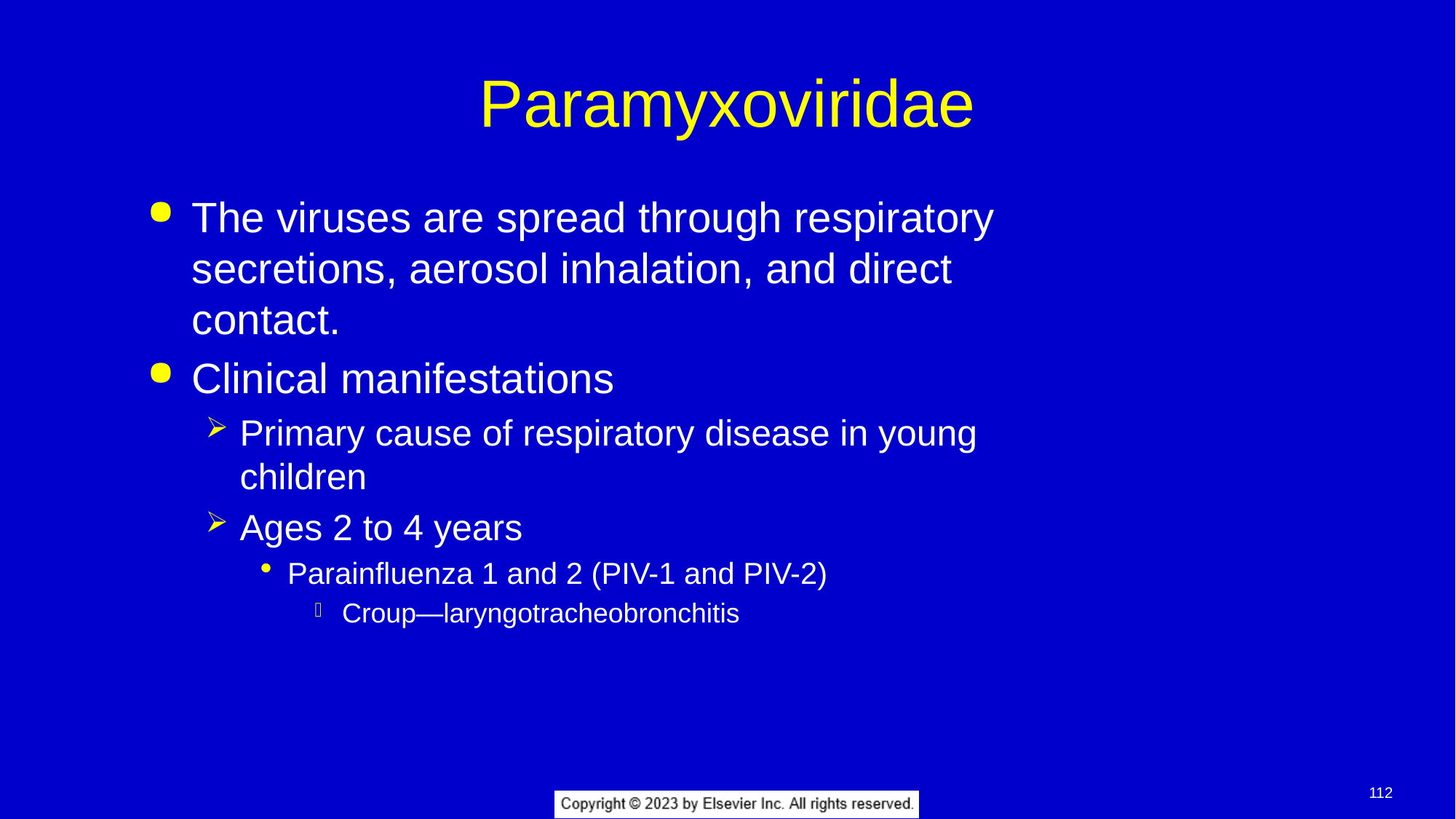

# Paramyxoviridae
The viruses are spread through respiratory secretions, aerosol inhalation, and direct contact.
Clinical manifestations
Primary cause of respiratory disease in young children
Ages 2 to 4 years
Parainfluenza 1 and 2 (PIV-1 and PIV-2)
Croup—laryngotracheobronchitis